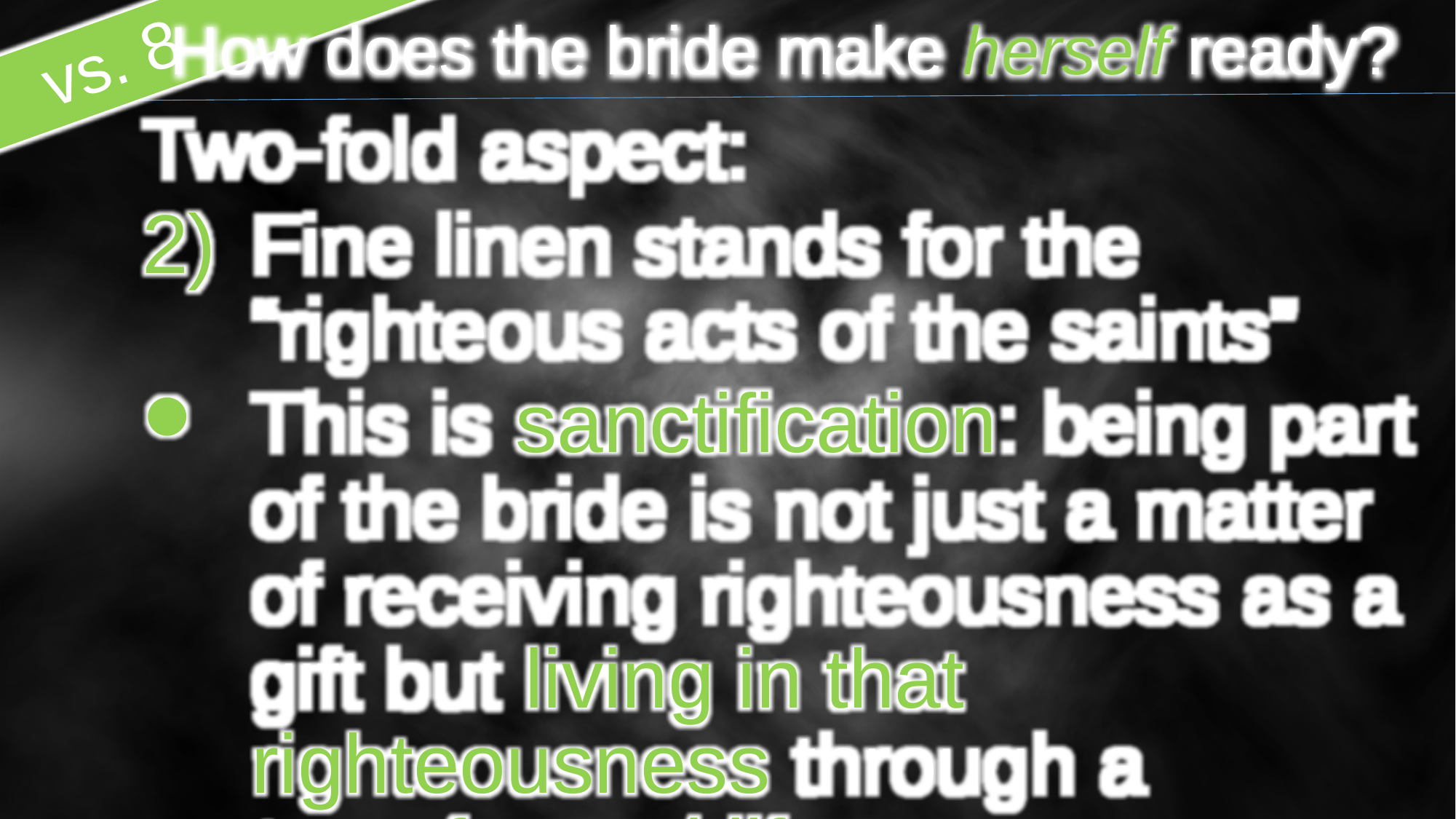

How does the bride make herself ready?
   vs. 8
Two-fold aspect:
Fine linen stands for the “righteous acts of the saints”
This is sanctification: being part of the bride is not just a matter of receiving righteousness as a gift but living in that righteousness through a transformed life